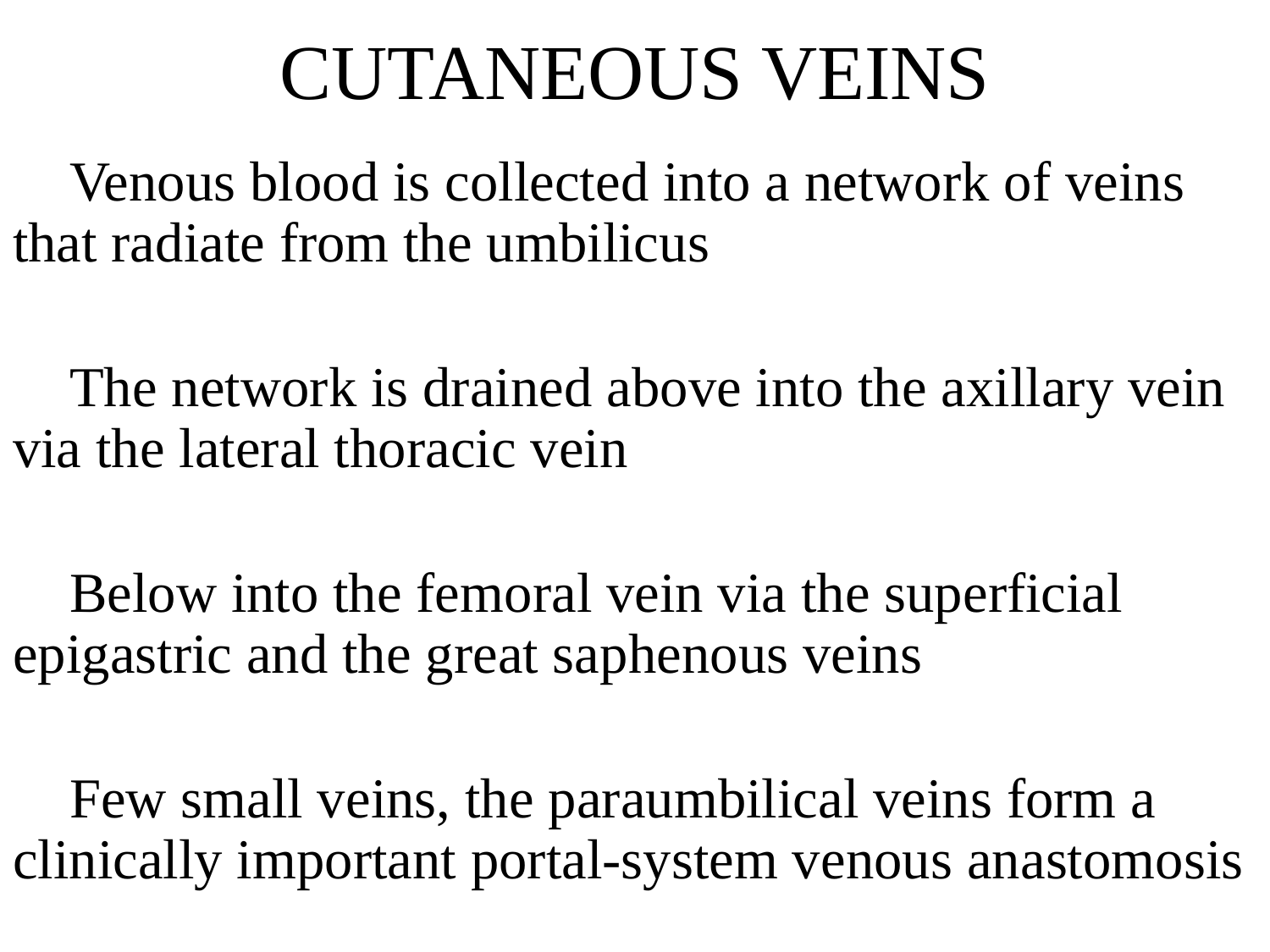

# CUTANEOUS VEINS
    Venous blood is collected into a network of veins that radiate from the umbilicus

    The network is drained above into the axillary vein via the lateral thoracic vein

    Below into the femoral vein via the superficial epigastric and the great saphenous veins

    Few small veins, the paraumbilical veins form a clinically important portal-system venous anastomosis